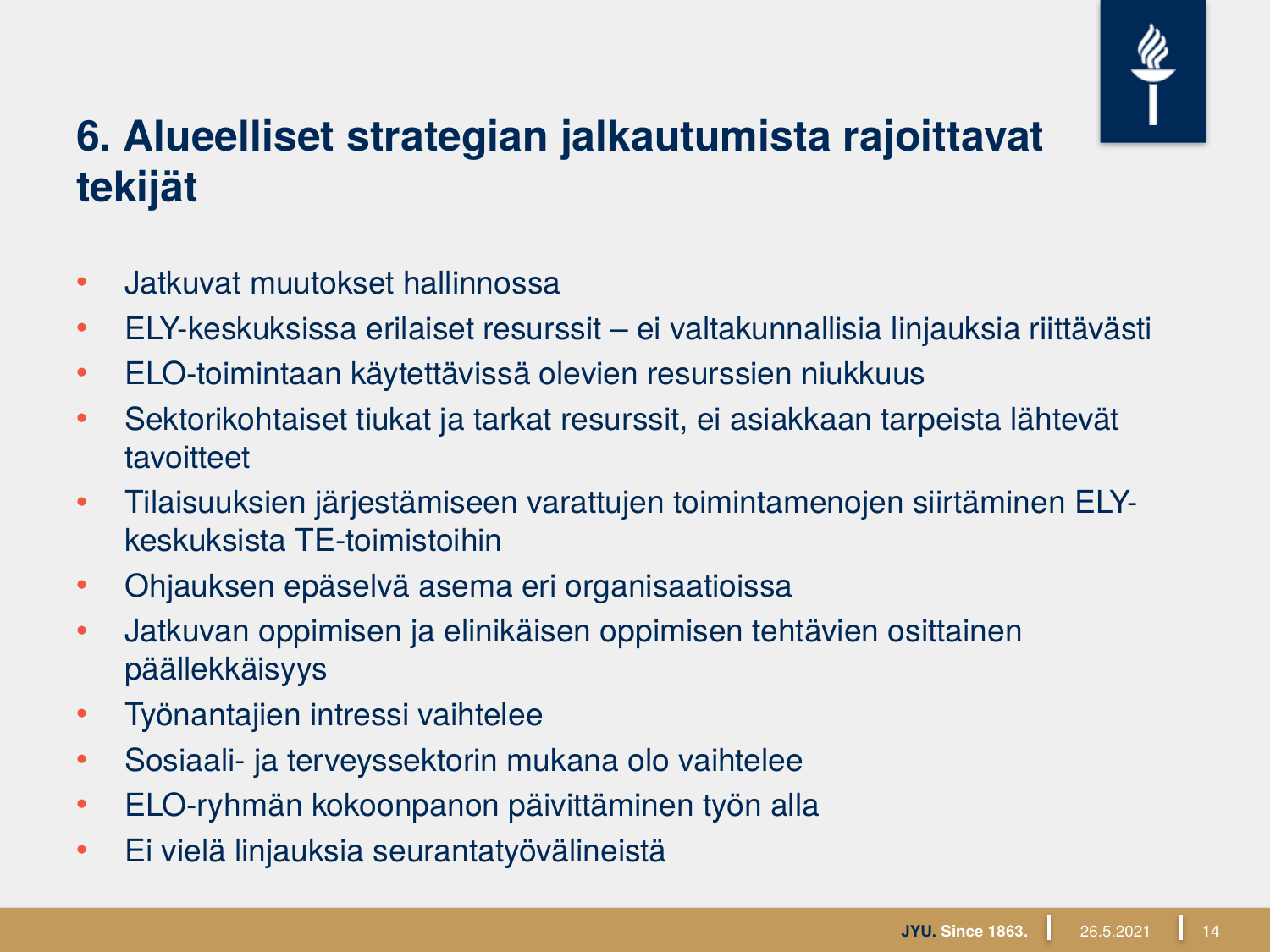

# 6. Alueelliset strategian jalkautumista rajoittavat tekijät
Jatkuvat muutokset hallinnossa
ELY-keskuksissa erilaiset resurssit – ei valtakunnallisia linjauksia riittävästi
ELO-toimintaan käytettävissä olevien resurssien niukkuus
Sektorikohtaiset tiukat ja tarkat resurssit, ei asiakkaan tarpeista lähtevät tavoitteet
Tilaisuuksien järjestämiseen varattujen toimintamenojen siirtäminen ELY-keskuksista TE-toimistoihin
Ohjauksen epäselvä asema eri organisaatioissa
Jatkuvan oppimisen ja elinikäisen oppimisen tehtävien osittainen päällekkäisyys
Työnantajien intressi vaihtelee
Sosiaali- ja terveyssektorin mukana olo vaihtelee
ELO-ryhmän kokoonpanon päivittäminen työn alla
Ei vielä linjauksia seurantatyövälineistä

JYU. Since 1863.
26.5.2021
14